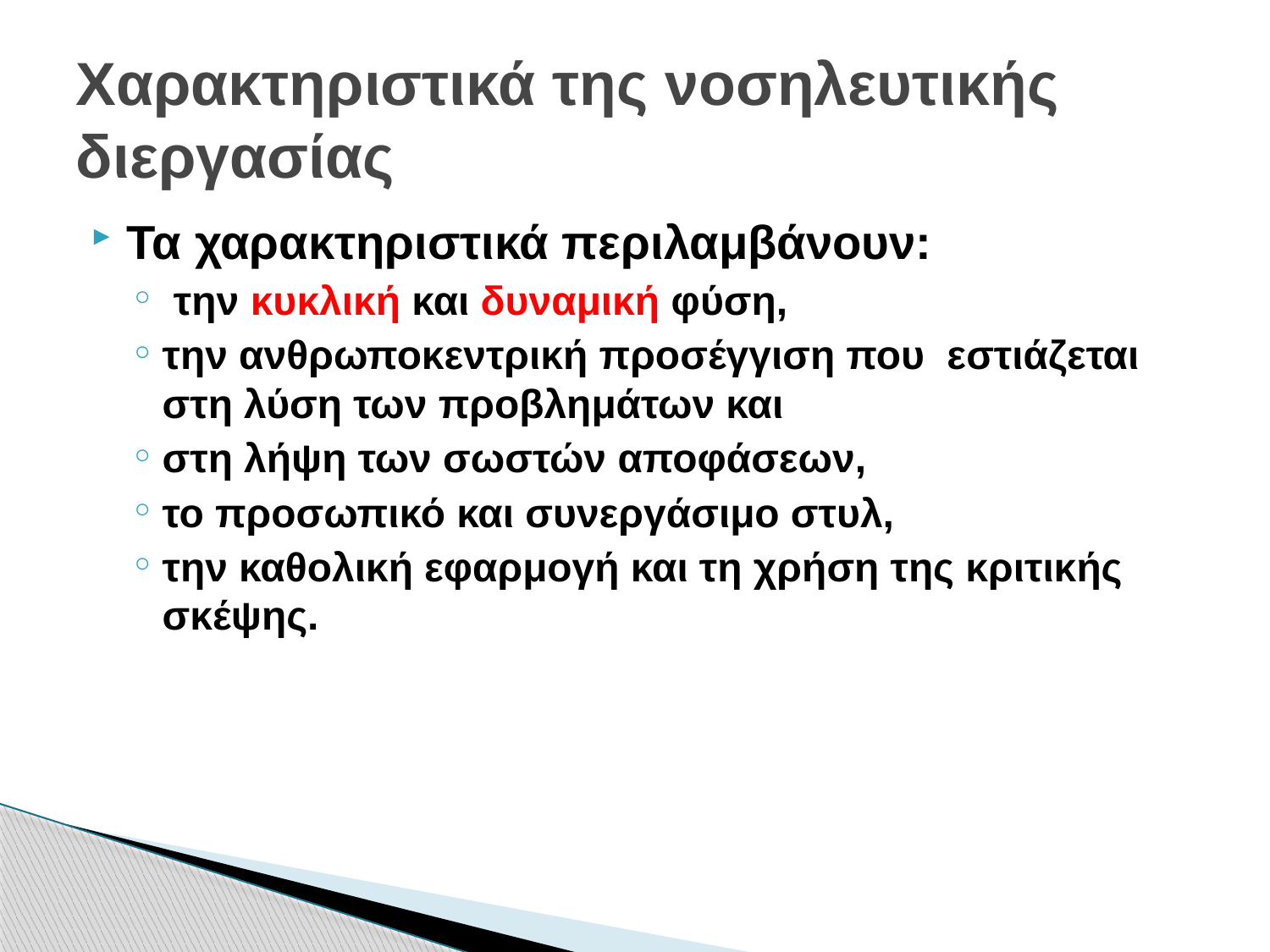

# Χαρακτηριστικά της νοσηλευτικής  διεργασίας
Τα χαρακτηριστικά περιλαμβάνουν:
 την κυκλική και δυναμική φύση,
την ανθρωποκεντρική προσέγγιση που  εστιάζεται στη λύση των προβλημάτων και
στη λήψη των σωστών αποφάσεων,
το προσωπικό και συνεργάσιμο στυλ,
την καθολική εφαρμογή και τη χρήση της κριτικής σκέψης.